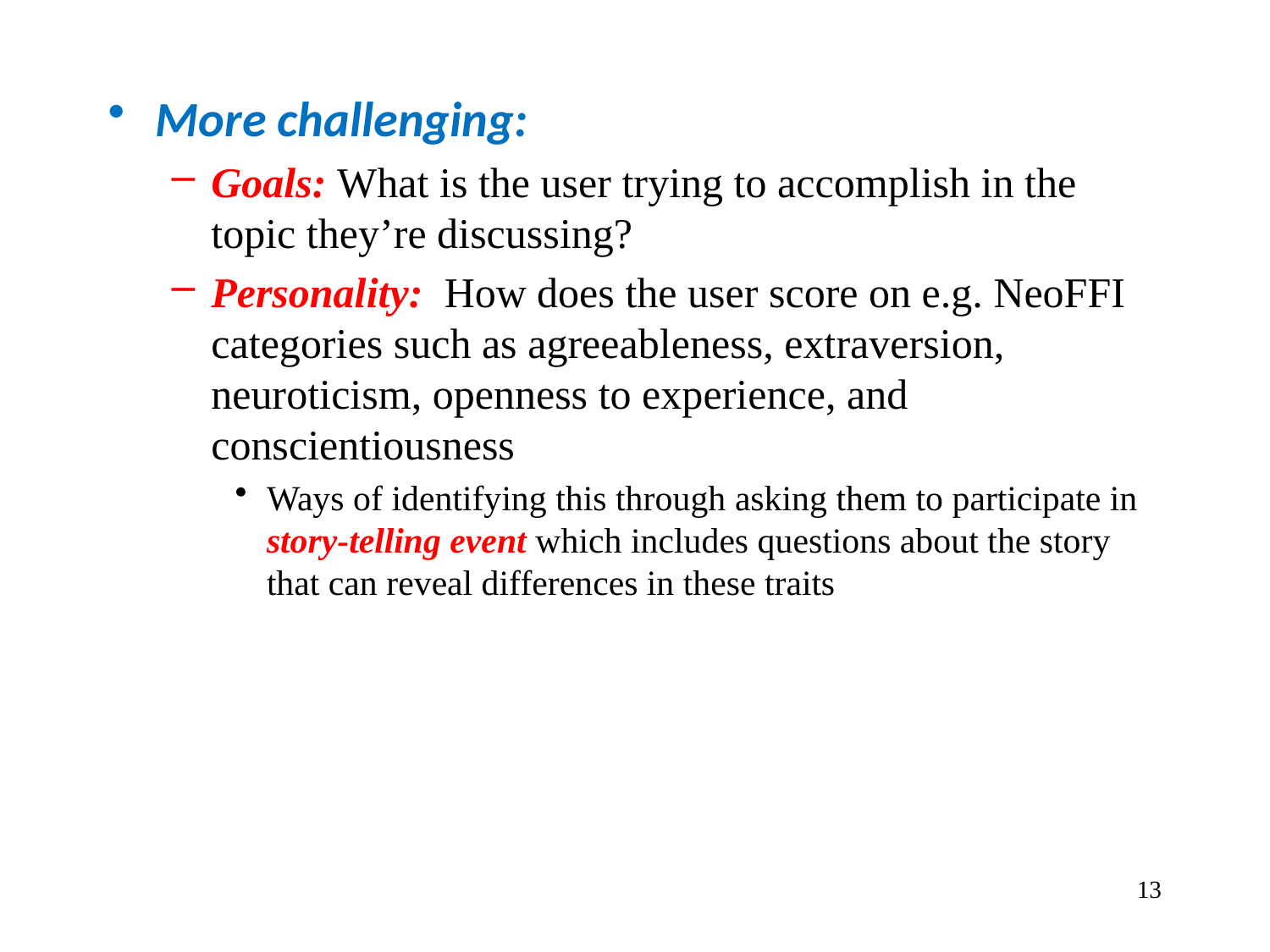

More challenging:
Goals: What is the user trying to accomplish in the topic they’re discussing?
Personality:  How does the user score on e.g. NeoFFI categories such as agreeableness, extraversion, neuroticism, openness to experience, and conscientiousness
Ways of identifying this through asking them to participate in story-telling event which includes questions about the story that can reveal differences in these traits

13